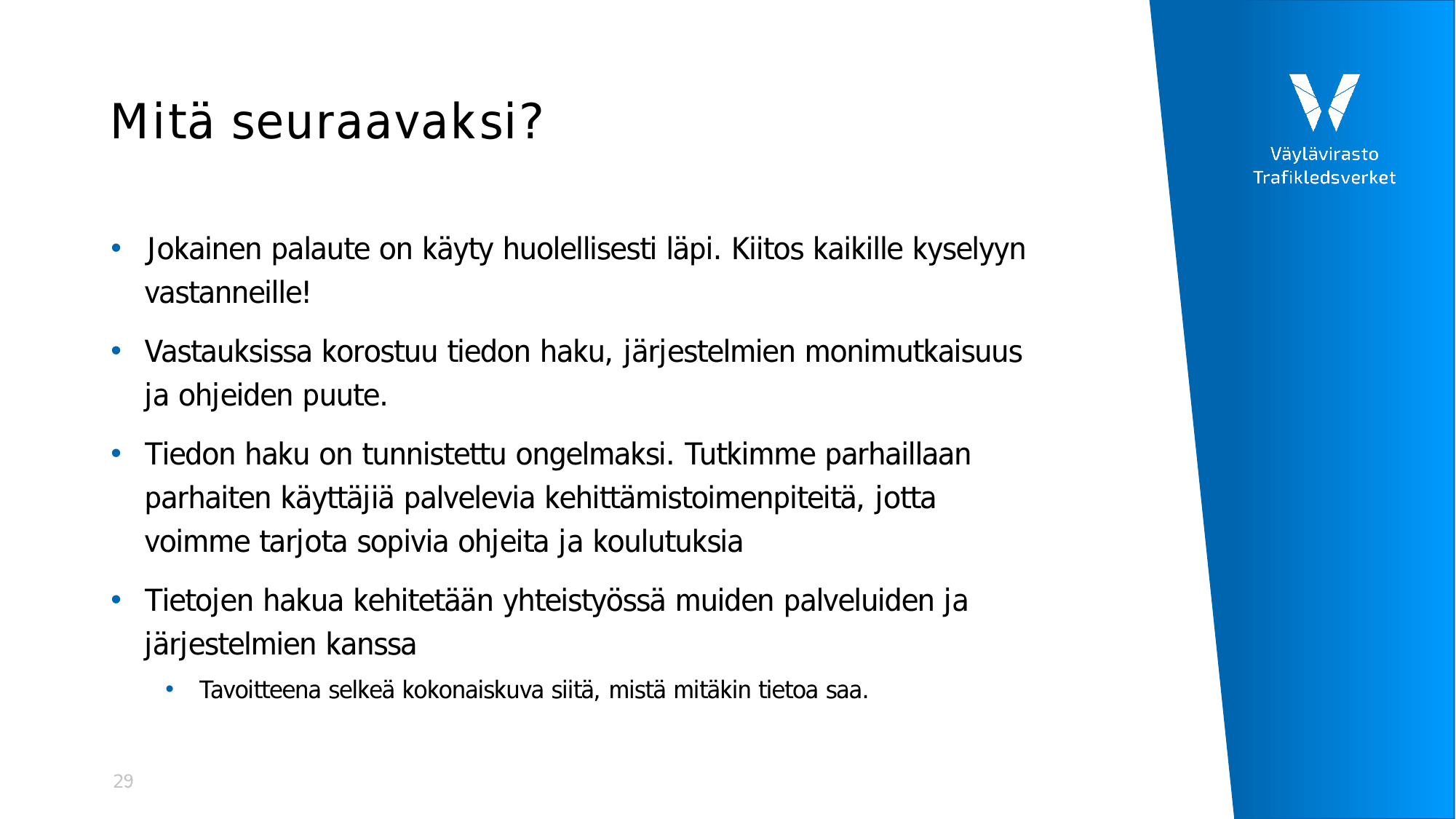

# Mitä seuraavaksi?
Jokainen palaute on käyty huolellisesti läpi. Kiitos kaikille kyselyyn vastanneille!
Vastauksissa korostuu tiedon haku, järjestelmien monimutkaisuus ja ohjeiden puute.
Tiedon haku on tunnistettu ongelmaksi. Tutkimme parhaillaan parhaiten käyttäjiä palvelevia kehittämistoimenpiteitä, jotta voimme tarjota sopivia ohjeita ja koulutuksia
Tietojen hakua kehitetään yhteistyössä muiden palveluiden ja järjestelmien kanssa
Tavoitteena selkeä kokonaiskuva siitä, mistä mitäkin tietoa saa.
29